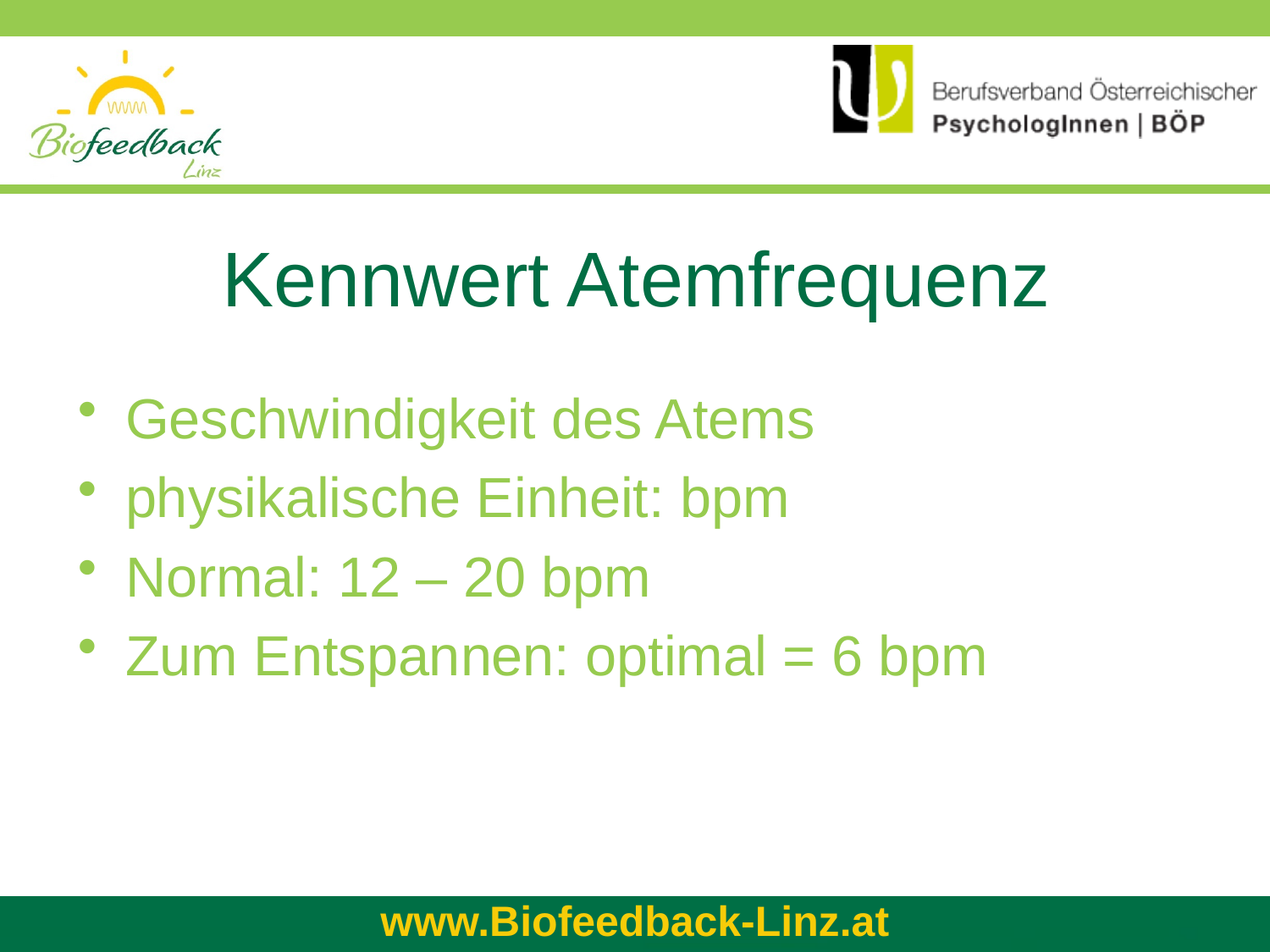

# Kennwert Atemfrequenz
Geschwindigkeit des Atems
physikalische Einheit: bpm
Normal: 12 – 20 bpm
Zum Entspannen: optimal = 6 bpm